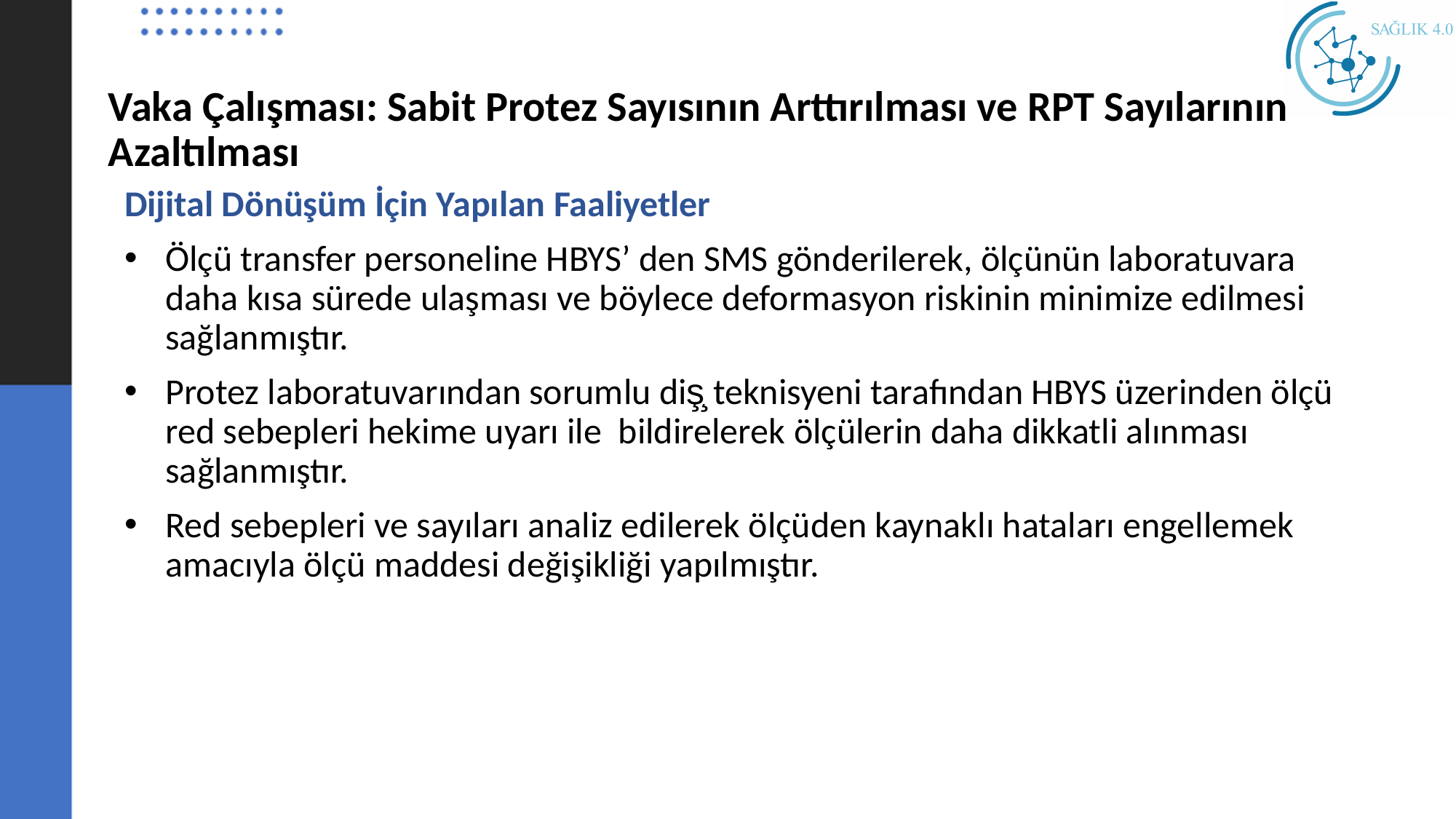

# Vaka Çalışması: Sabit Protez Sayısının Arttırılması ve RPT Sayılarının Azaltılması
Dijital Dönüşüm İçin Yapılan Faaliyetler
Ölçü transfer personeline HBYS’ den SMS gönderilerek, ölçünün laboratuvara daha kısa sürede ulaşması ve böylece deformasyon riskinin minimize edilmesi sağlanmıştır.
Protez laboratuvarından sorumlu diş̧ teknisyeni tarafından HBYS üzerinden ölçü red sebepleri hekime uyarı ile  bildirelerek ölçülerin daha dikkatli alınması sağlanmıştır.
Red sebepleri ve sayıları analiz edilerek ölçüden kaynaklı hataları engellemek amacıyla ölçü maddesi değişikliği yapılmıştır.